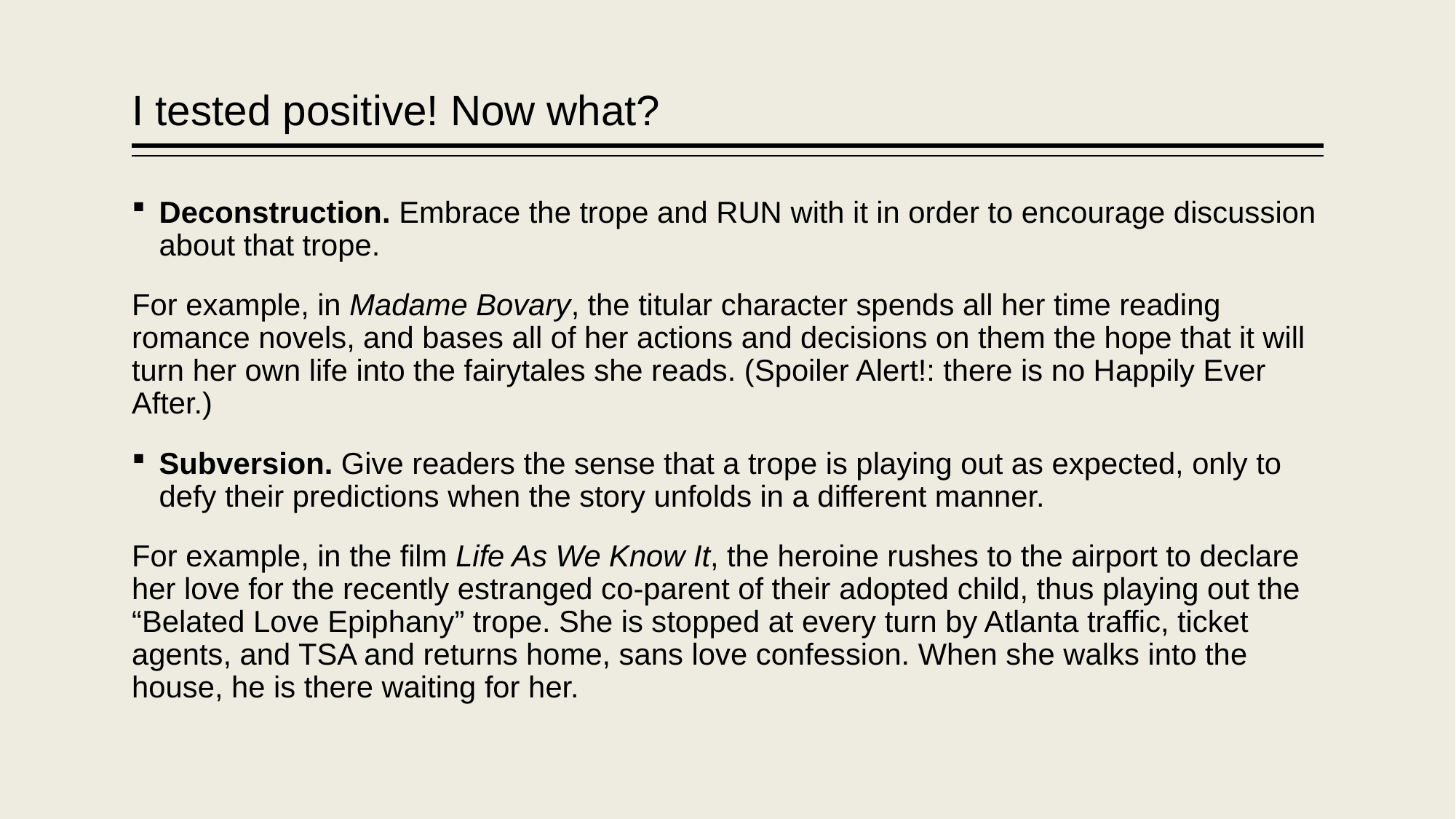

# I tested positive! Now what?
Deconstruction. Embrace the trope and RUN with it in order to encourage discussion about that trope.
For example, in Madame Bovary, the titular character spends all her time reading romance novels, and bases all of her actions and decisions on them the hope that it will turn her own life into the fairytales she reads. (Spoiler Alert!: there is no Happily Ever After.)
Subversion. Give readers the sense that a trope is playing out as expected, only to defy their predictions when the story unfolds in a different manner.
For example, in the film Life As We Know It, the heroine rushes to the airport to declare her love for the recently estranged co-parent of their adopted child, thus playing out the “Belated Love Epiphany” trope. She is stopped at every turn by Atlanta traffic, ticket agents, and TSA and returns home, sans love confession. When she walks into the house, he is there waiting for her.